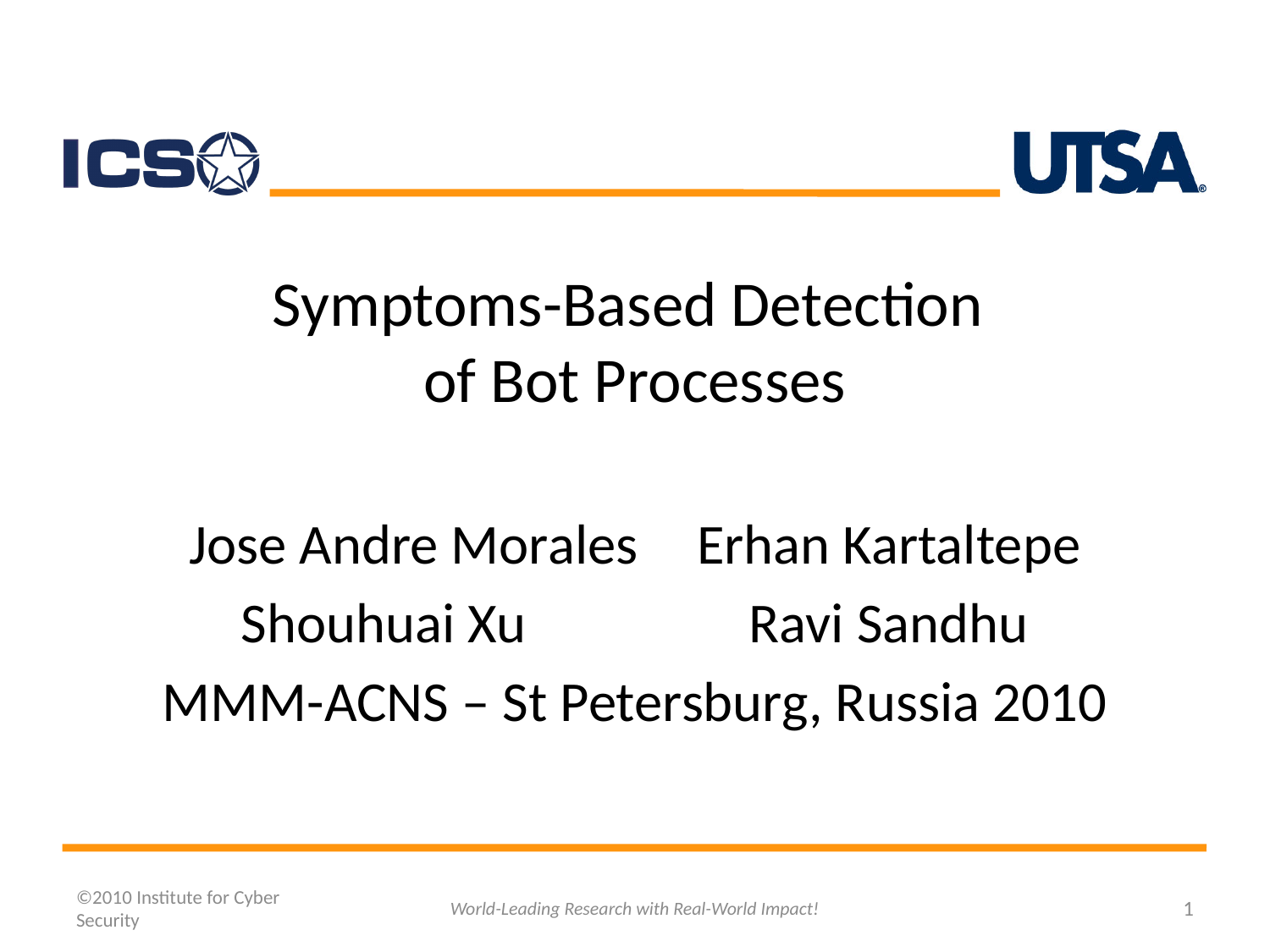

# Symptoms-Based Detection of Bot Processes
Jose Andre Morales	Erhan Kartaltepe
Shouhuai Xu		Ravi Sandhu
MMM-ACNS – St Petersburg, Russia 2010

©2010 Institute for Cyber Security
World-Leading Research with Real-World Impact!
1